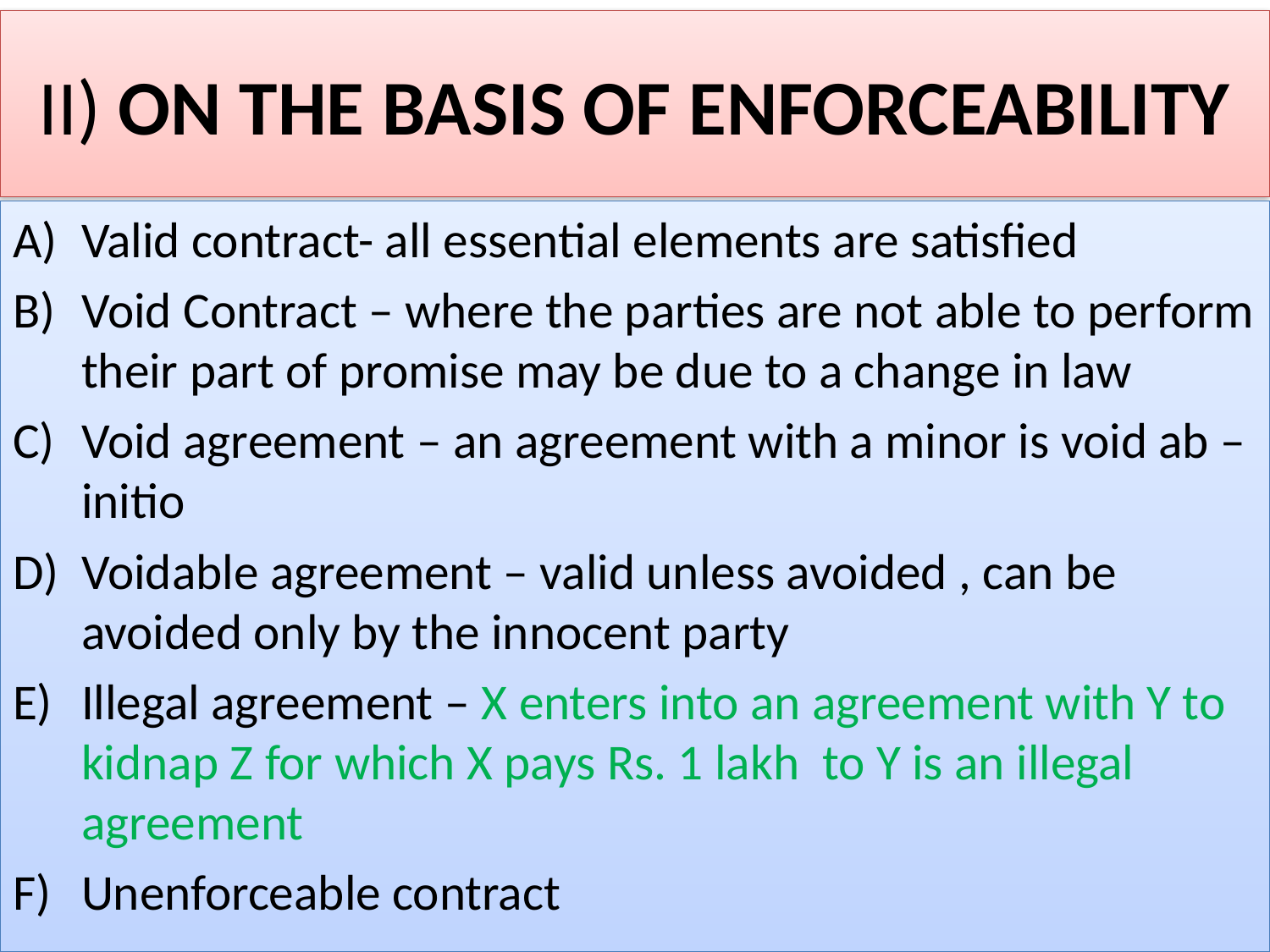

# II) ON THE BASIS OF ENFORCEABILITY
Valid contract- all essential elements are satisfied
Void Contract – where the parties are not able to perform their part of promise may be due to a change in law
Void agreement – an agreement with a minor is void ab –initio
Voidable agreement – valid unless avoided , can be avoided only by the innocent party
Illegal agreement – X enters into an agreement with Y to kidnap Z for which X pays Rs. 1 lakh  to Y is an illegal agreement
Unenforceable contract